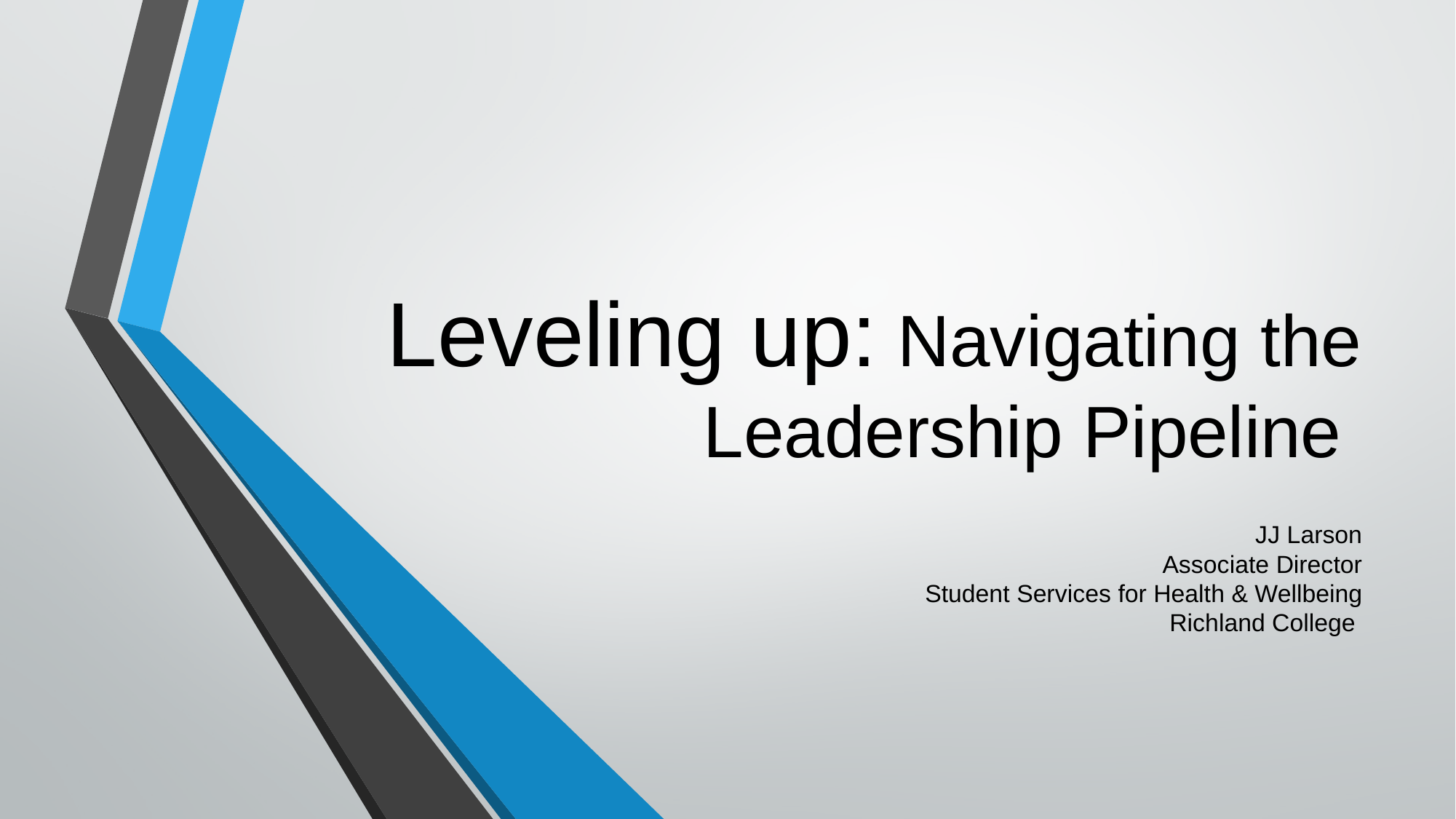

# Leveling up: Navigating the Leadership Pipeline

JJ Larson
Associate Director
Student Services for Health & Wellbeing
Richland College